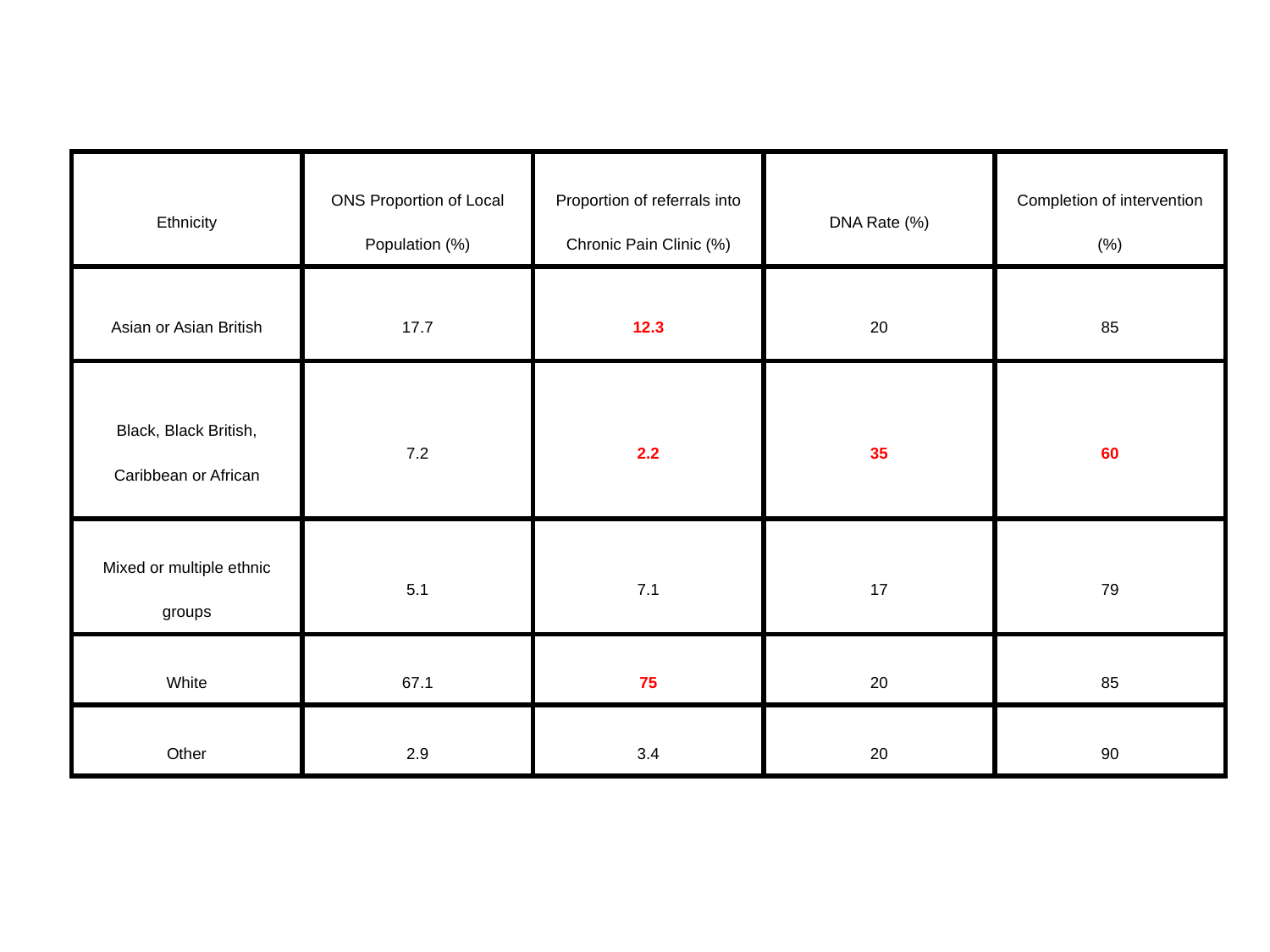

| Ethnicity | ONS Proportion of Local Population (%) | Proportion of referrals into Chronic Pain Clinic (%) | DNA Rate (%) | Completion of intervention (%) |
| --- | --- | --- | --- | --- |
| Asian or Asian British | 17.7 | 12.3 | 20 | 85 |
| Black, Black British, Caribbean or African | 7.2 | 2.2 | 35 | 60 |
| Mixed or multiple ethnic groups | 5.1 | 7.1 | 17 | 79 |
| White | 67.1 | 75 | 20 | 85 |
| Other | 2.9 | 3.4 | 20 | 90 |